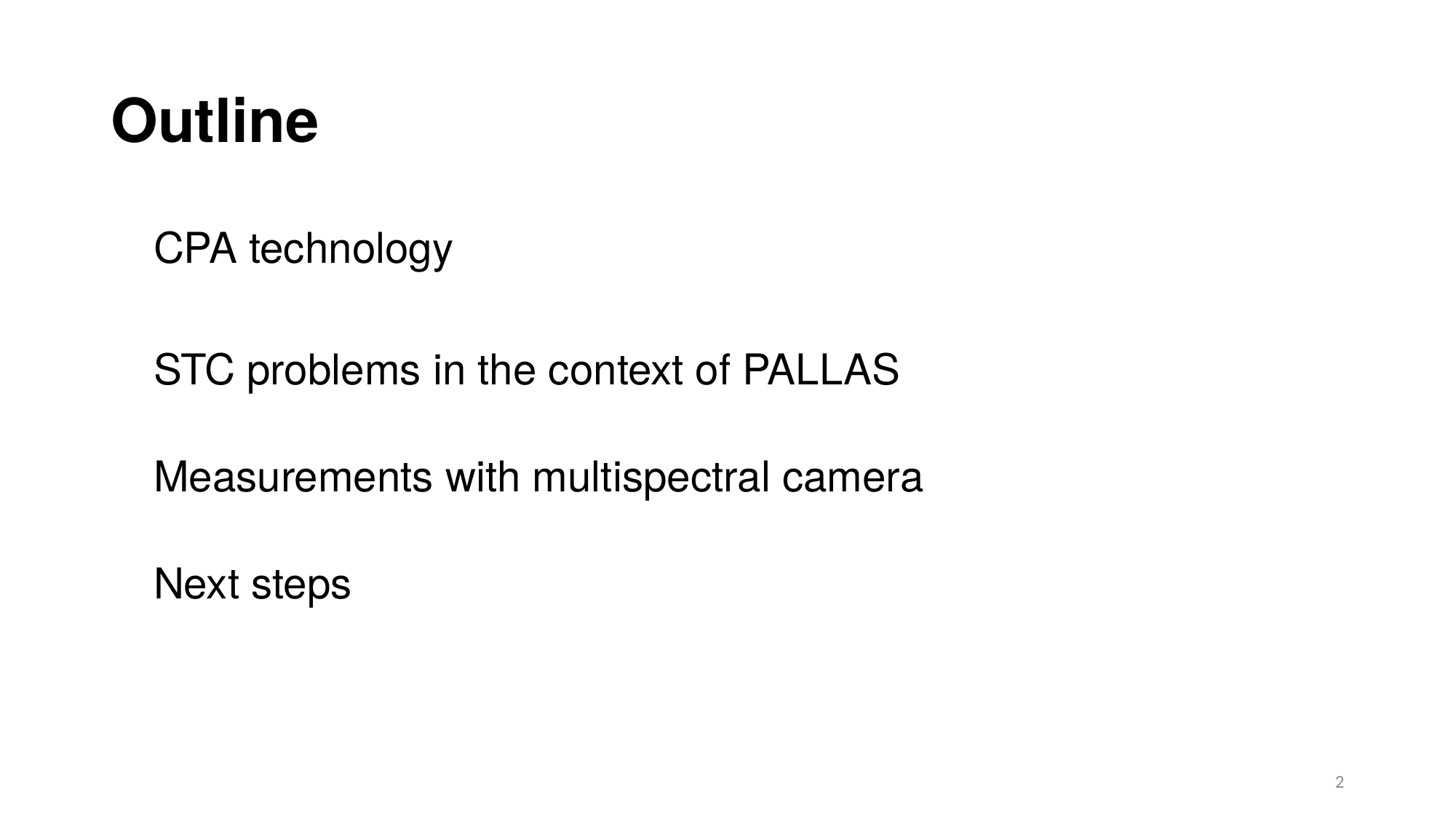

# Outline
CPA technology

STC problems in the context of PALLAS
Measurements with multispectral camera
Next steps

2